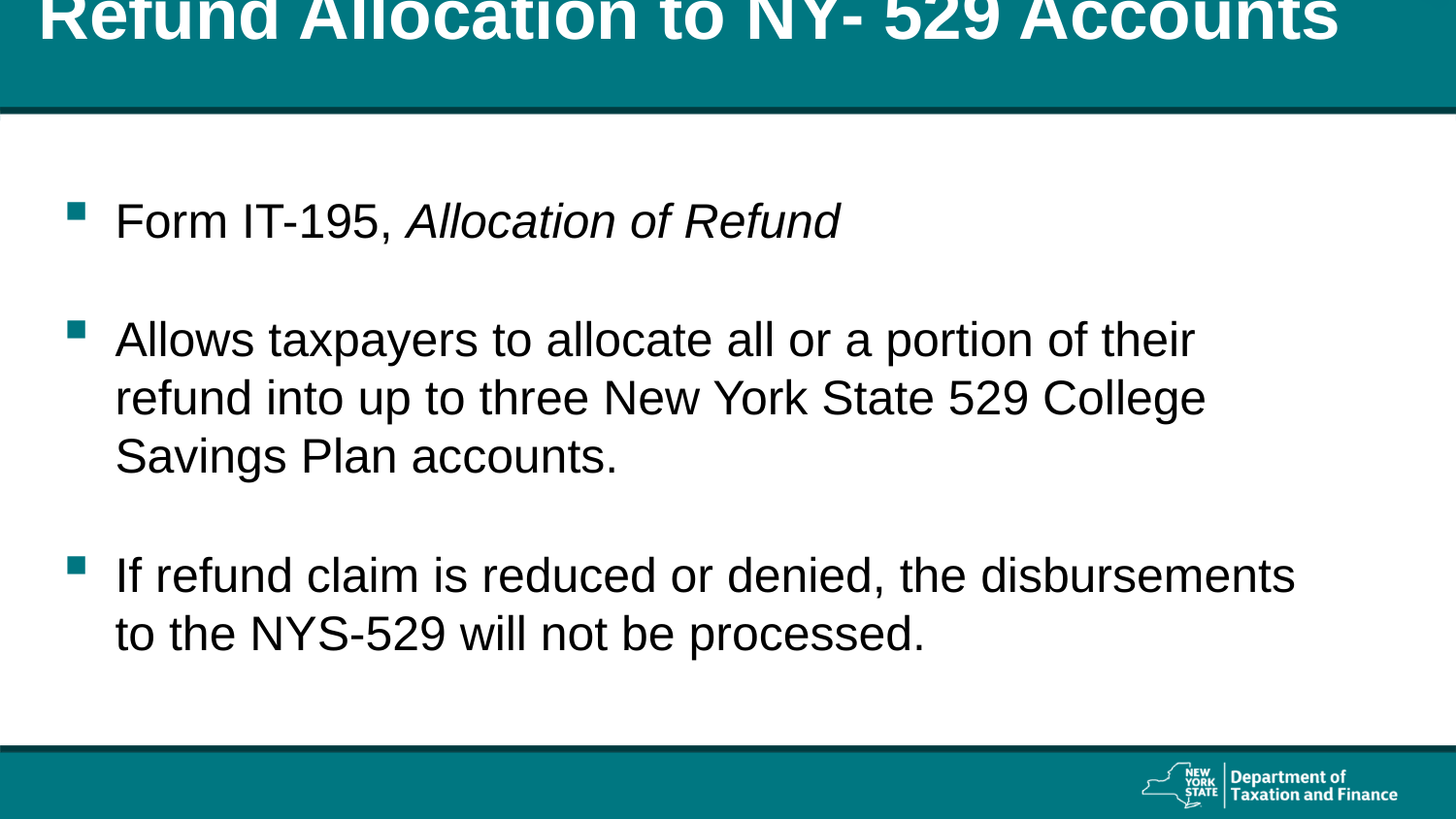

# Refund Allocation to NY- 529 Accounts
Form IT-195, Allocation of Refund
Allows taxpayers to allocate all or a portion of their refund into up to three New York State 529 College Savings Plan accounts.
If refund claim is reduced or denied, the disbursements to the NYS-529 will not be processed.